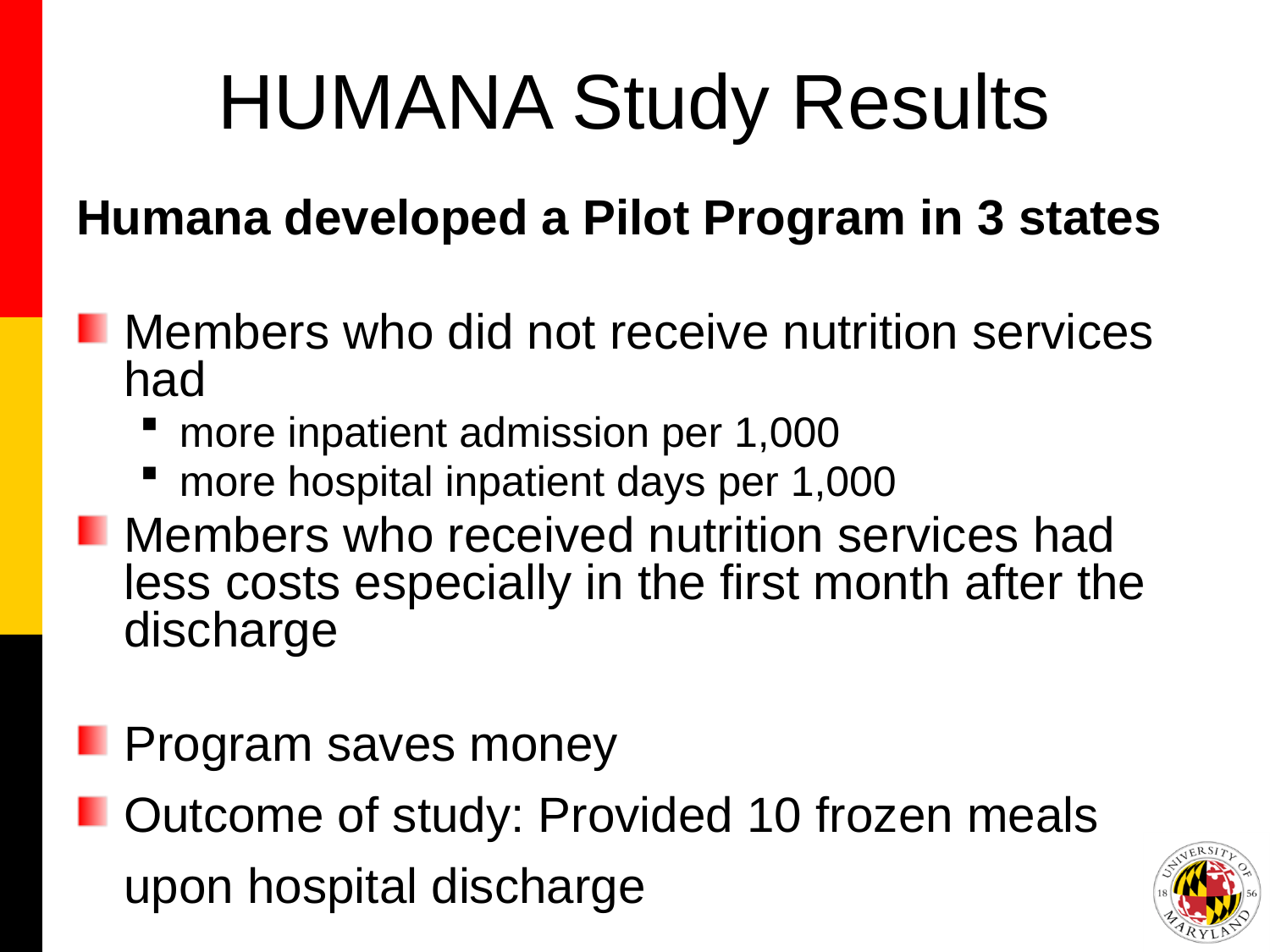

# HUMANA Study Results
Humana developed a Pilot Program in 3 states

Members who did not receive nutrition services had
more inpatient admission per 1,000
more hospital inpatient days per 1,000
Members who received nutrition services had less costs especially in the first month after the discharge

Program saves money
Outcome of study: Provided 10 frozen meals upon hospital discharge